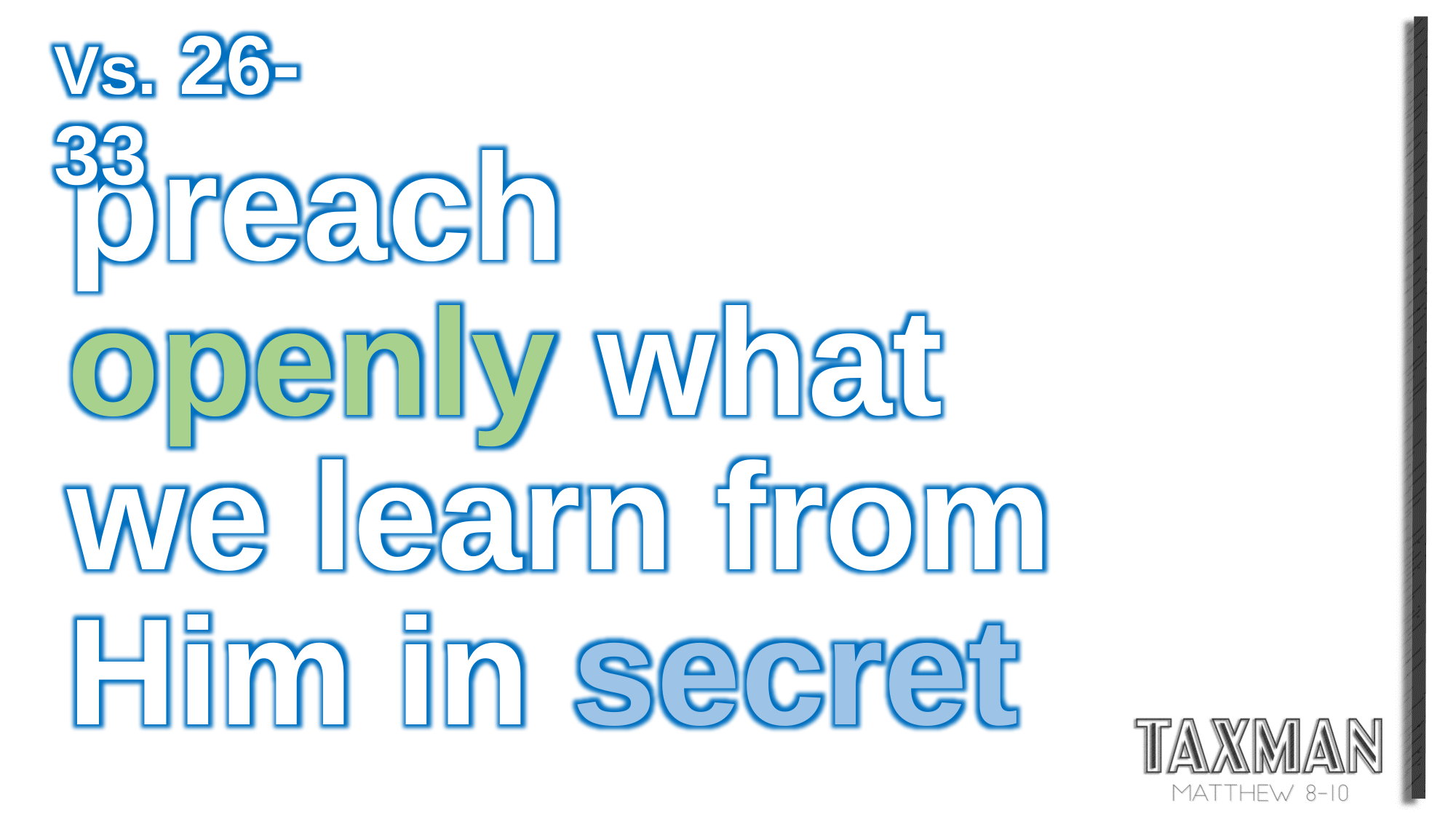

Vs. 26-33
preach openly what we learn from Him in secret